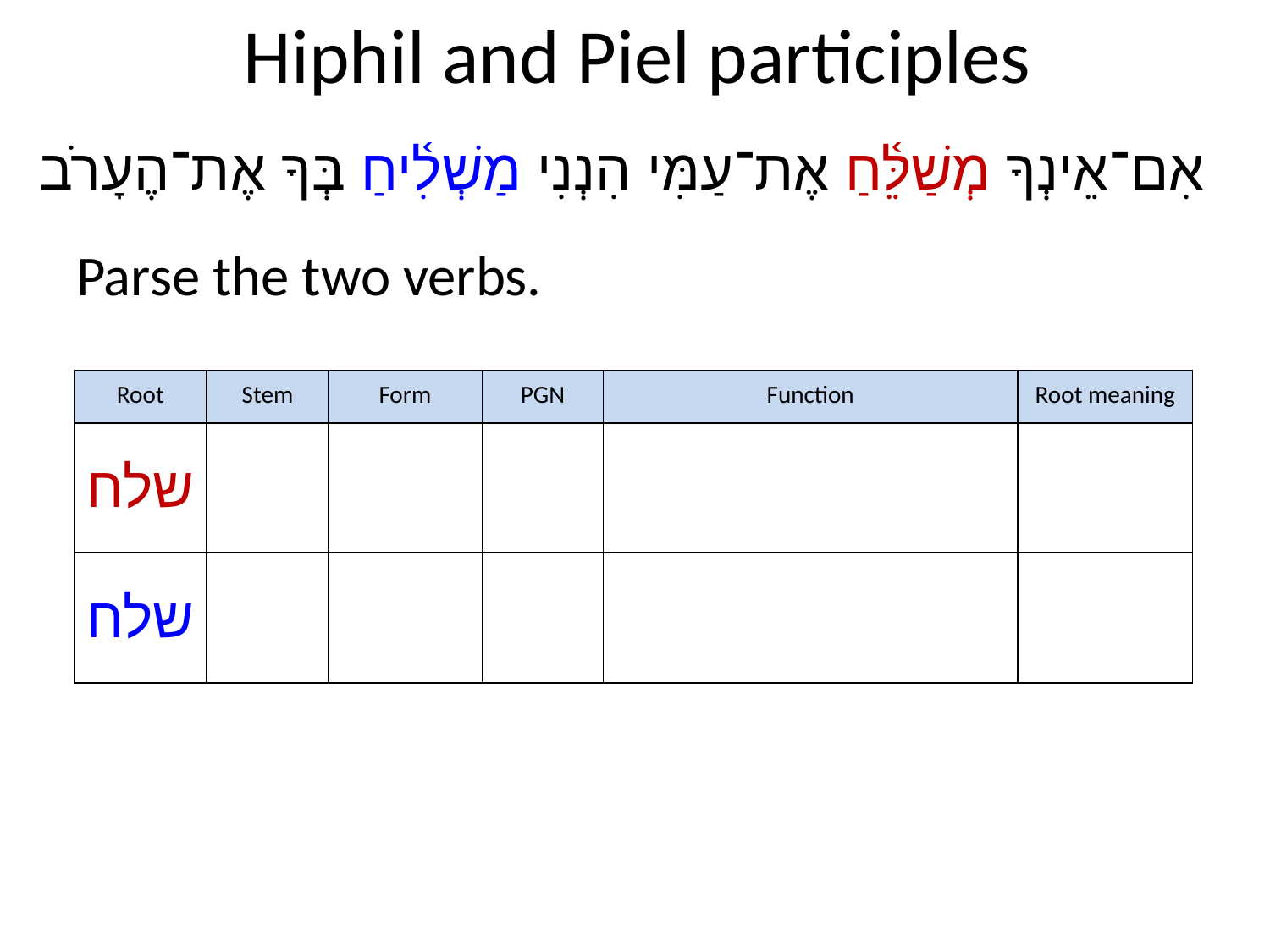

# Hiphil and Piel participles
אִם־אֵינְךָ מְשַׁלֵּ֫חַ אֶת־עַמִּי הִנְנִי מַשְׁלִ֫יחַ בְּךָ אֶת־הֶעָרֹב
Parse the two verbs.
| Root | Stem | Form | PGN | Function | Root meaning |
| --- | --- | --- | --- | --- | --- |
| שלח |  |  |  |  |  |
| שלח |  |  |  |  |  |